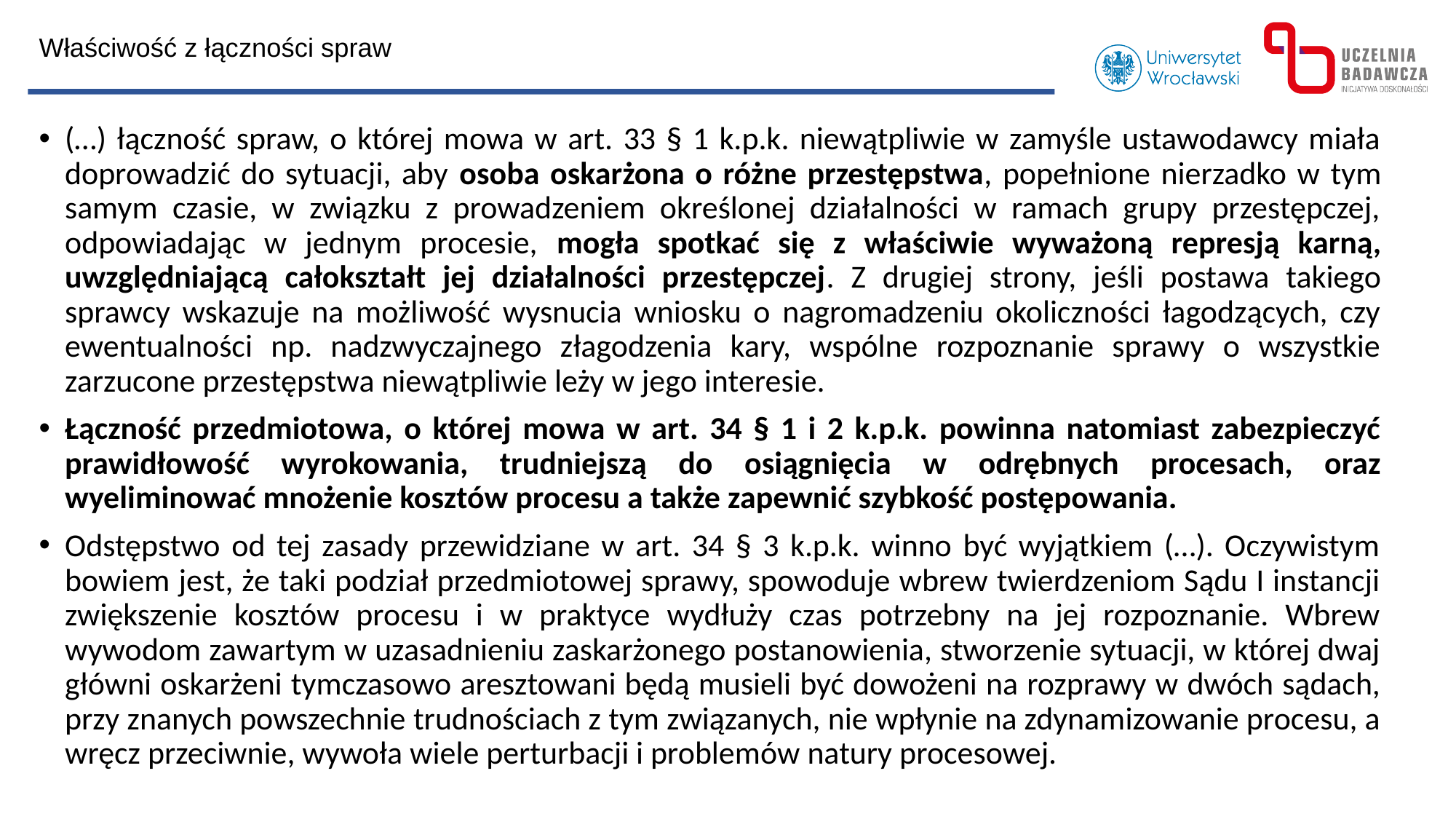

Właściwość z łączności spraw
(…) łączność spraw, o której mowa w art. 33 § 1 k.p.k. niewątpliwie w zamyśle ustawodawcy miała doprowadzić do sytuacji, aby osoba oskarżona o różne przestępstwa, popełnione nierzadko w tym samym czasie, w związku z prowadzeniem określonej działalności w ramach grupy przestępczej, odpowiadając w jednym procesie, mogła spotkać się z właściwie wyważoną represją karną, uwzględniającą całokształt jej działalności przestępczej. Z drugiej strony, jeśli postawa takiego sprawcy wskazuje na możliwość wysnucia wniosku o nagromadzeniu okoliczności łagodzących, czy ewentualności np. nadzwyczajnego złagodzenia kary, wspólne rozpoznanie sprawy o wszystkie zarzucone przestępstwa niewątpliwie leży w jego interesie.
Łączność przedmiotowa, o której mowa w art. 34 § 1 i 2 k.p.k. powinna natomiast zabezpieczyć prawidłowość wyrokowania, trudniejszą do osiągnięcia w odrębnych procesach, oraz wyeliminować mnożenie kosztów procesu a także zapewnić szybkość postępowania.
Odstępstwo od tej zasady przewidziane w art. 34 § 3 k.p.k. winno być wyjątkiem (…). Oczywistym bowiem jest, że taki podział przedmiotowej sprawy, spowoduje wbrew twierdzeniom Sądu I instancji zwiększenie kosztów procesu i w praktyce wydłuży czas potrzebny na jej rozpoznanie. Wbrew wywodom zawartym w uzasadnieniu zaskarżonego postanowienia, stworzenie sytuacji, w której dwaj główni oskarżeni tymczasowo aresztowani będą musieli być dowożeni na rozprawy w dwóch sądach, przy znanych powszechnie trudnościach z tym związanych, nie wpłynie na zdynamizowanie procesu, a wręcz przeciwnie, wywoła wiele perturbacji i problemów natury procesowej.